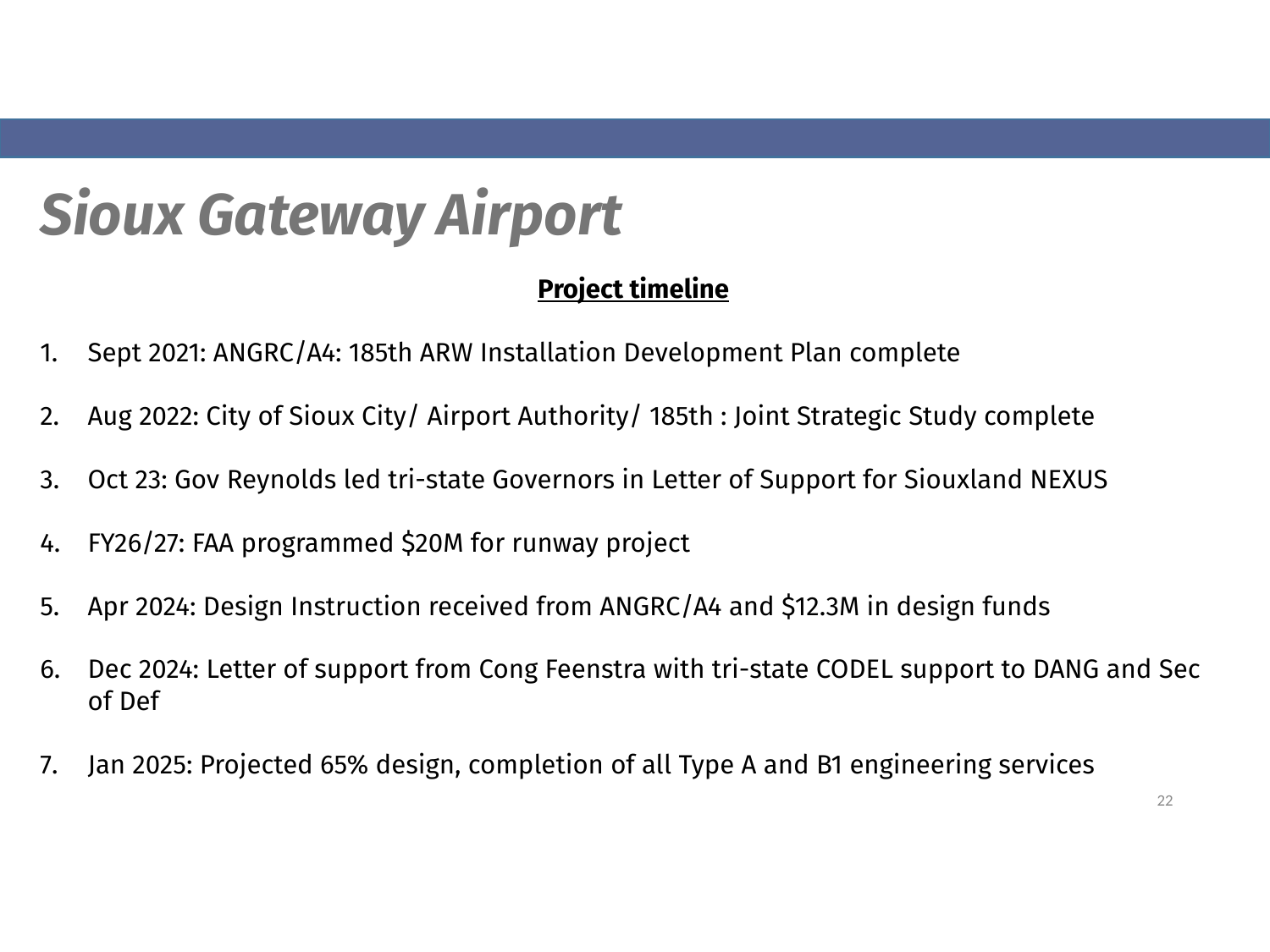

Sioux Gateway Airport

Project timeline

Sept 2021: ANGRC/A4: 185th ARW Installation Development Plan complete

Aug 2022: City of Sioux City/ Airport Authority/ 185th : Joint Strategic Study complete

Oct 23: Gov Reynolds led tri-state Governors in Letter of Support for Siouxland NEXUS

FY26/27: FAA programmed $20M for runway project

Apr 2024: Design Instruction received from ANGRC/A4 and $12.3M in design funds

Dec 2024: Letter of support from Cong Feenstra with tri-state CODEL support to DANG and Sec of Def

Jan 2025: Projected 65% design, completion of all Type A and B1 engineering services

22